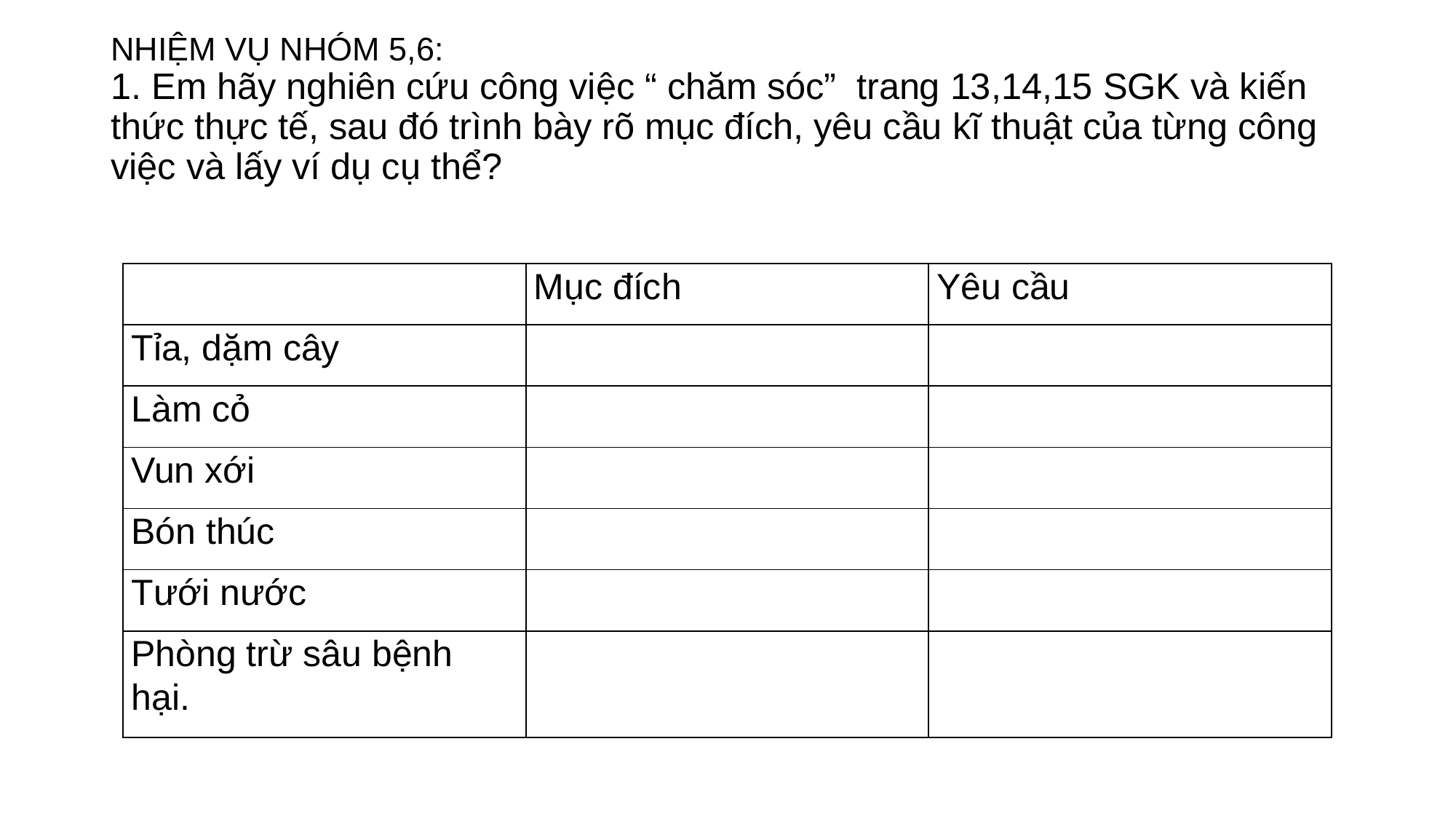

# NHIỆM VỤ NHÓM 5,6: 1. Em hãy nghiên cứu công việc “ chăm sóc”  trang 13,14,15 SGK và kiến thức thực tế, sau đó trình bày rõ mục đích, yêu cầu kĩ thuật của từng công việc và lấy ví dụ cụ thể?
|  | Mục đích | Yêu cầu |
| --- | --- | --- |
| Tỉa, dặm cây |  |  |
| Làm cỏ |  |  |
| Vun xới |  |  |
| Bón thúc |  |  |
| Tưới nước |  |  |
| Phòng trừ sâu bệnh hại. |  |  |